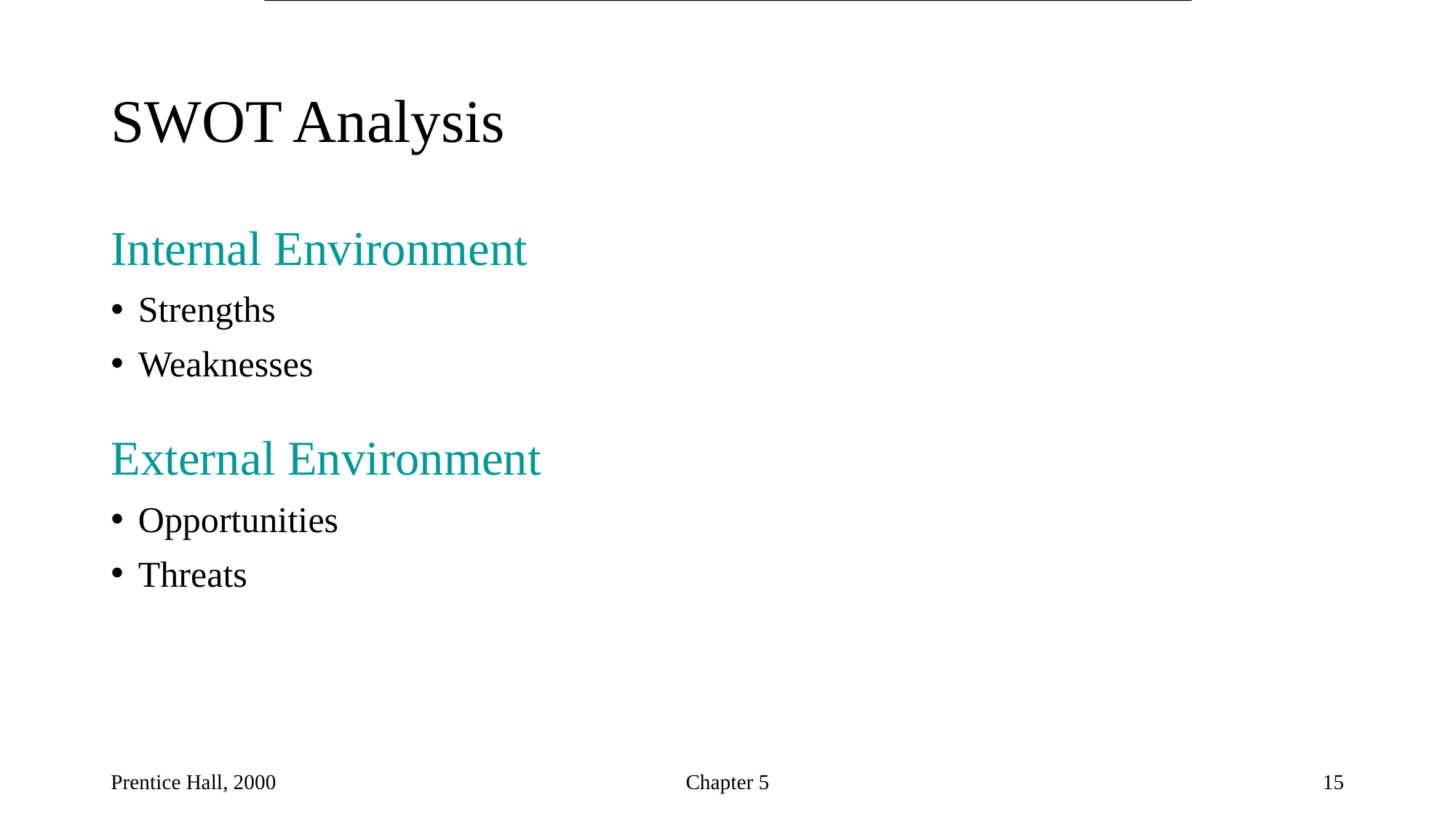

# SWOT Analysis
Internal Environment
Strengths
Weaknesses
External Environment
Opportunities
Threats
Prentice Hall, 2000
Chapter 5
15